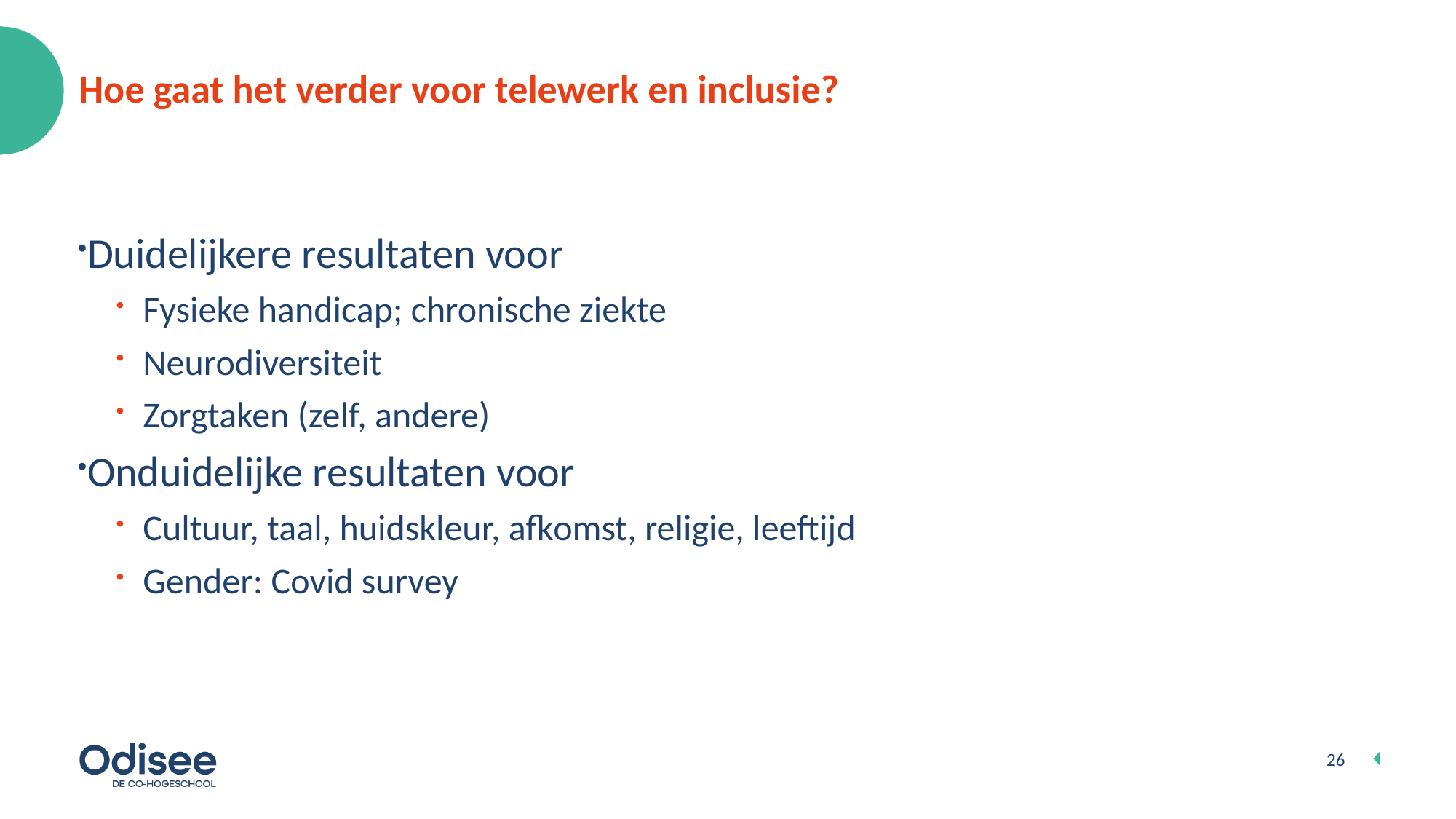

# Hoe gaat het verder voor telewerk en inclusie?
Duidelijkere resultaten voor
Fysieke handicap; chronische ziekte
Neurodiversiteit
Zorgtaken (zelf, andere)
Onduidelijke resultaten voor
Cultuur, taal, huidskleur, afkomst, religie, leeftijd
Gender: Covid survey

26